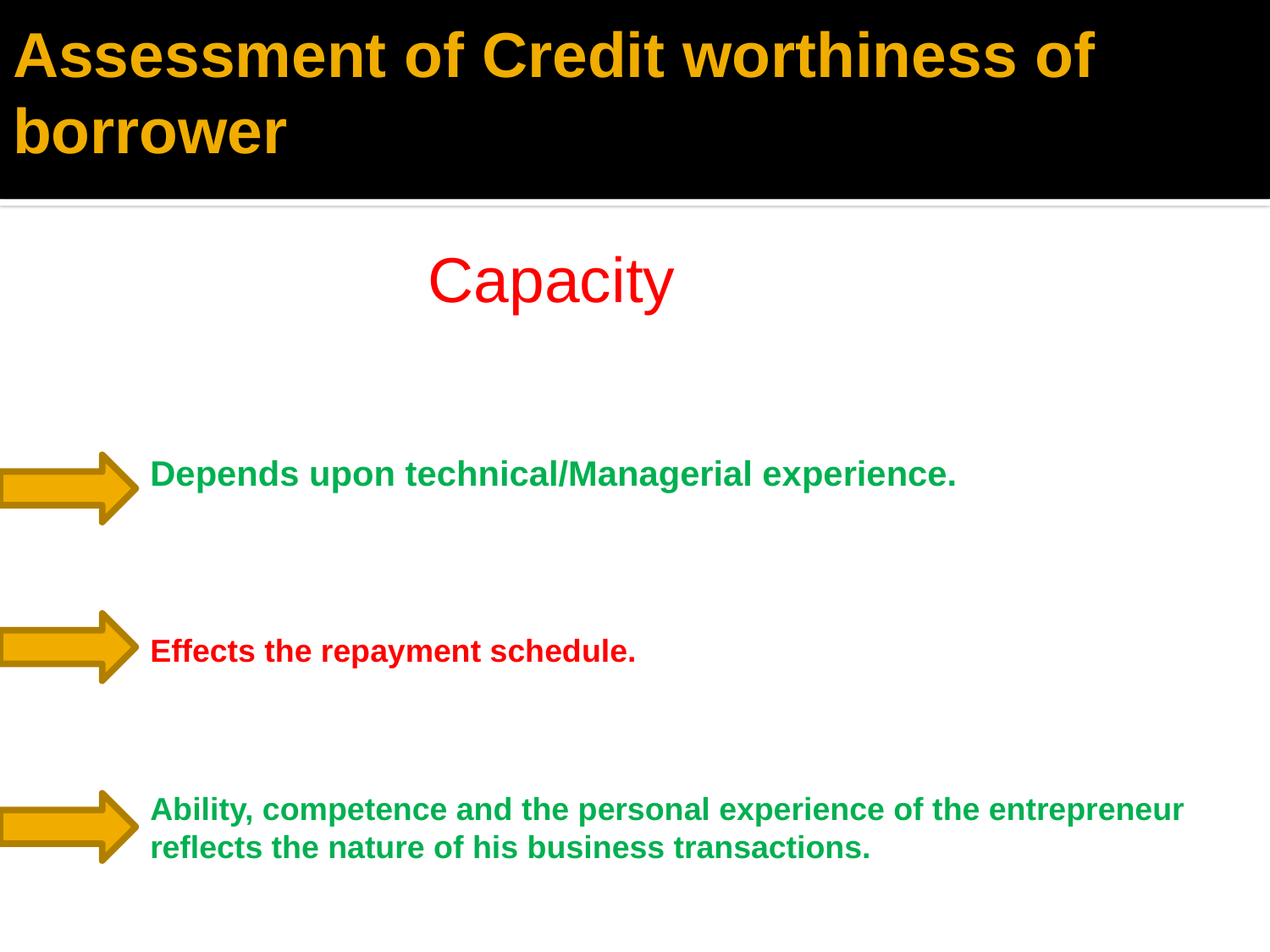

# Assessment of Credit worthiness of borrower
Capacity
Depends upon technical/Managerial experience.

Effects the repayment schedule.
Ability, competence and the personal experience of the entrepreneur reflects the nature of his business transactions.